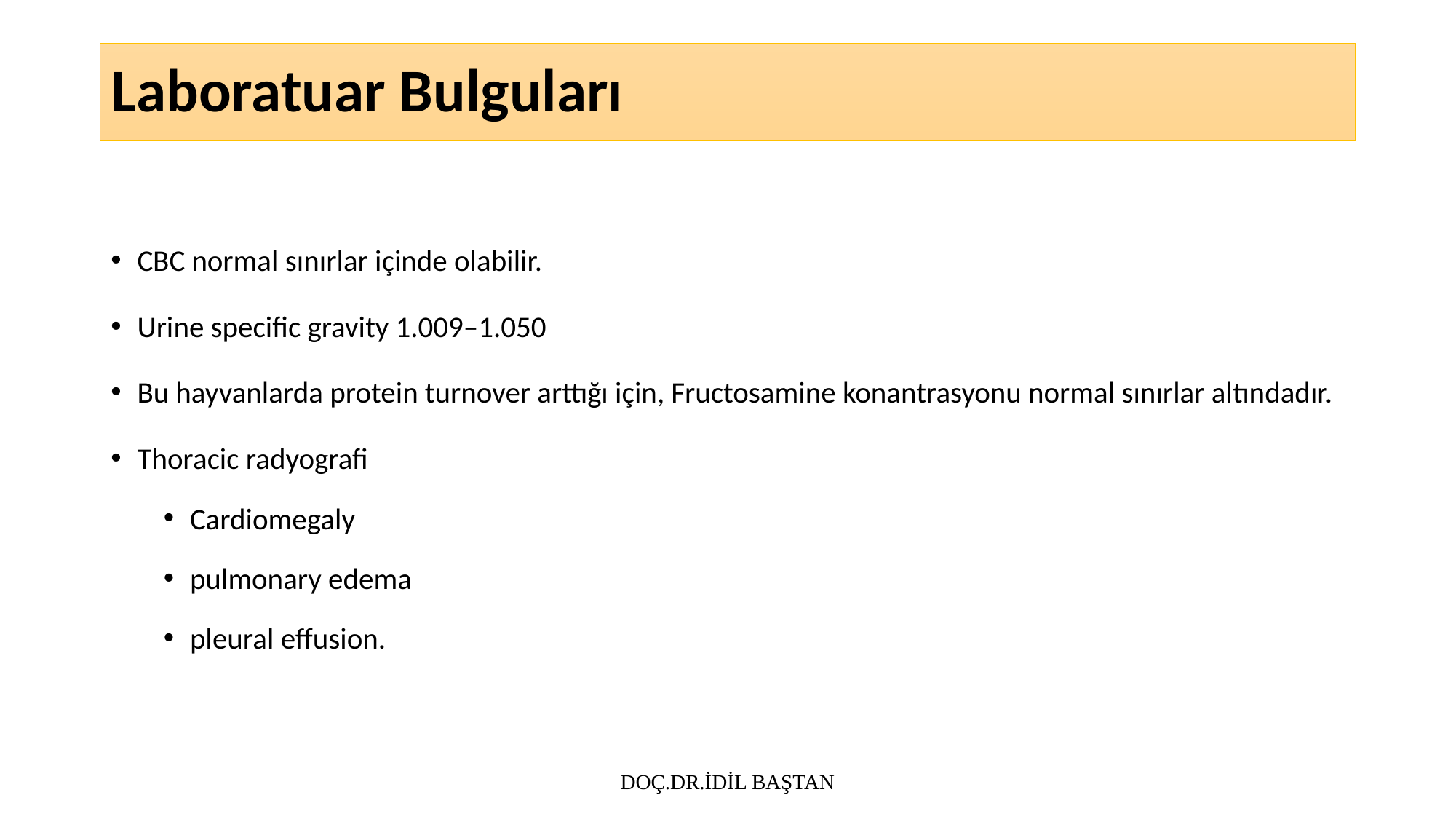

# Laboratuar Bulguları
CBC normal sınırlar içinde olabilir.
Urine specific gravity 1.009–1.050
Bu hayvanlarda protein turnover arttığı için, Fructosamine konantrasyonu normal sınırlar altındadır.
Thoracic radyografi
Cardiomegaly
pulmonary edema
pleural effusion.

DOÇ.DR.İDİL BAŞTAN